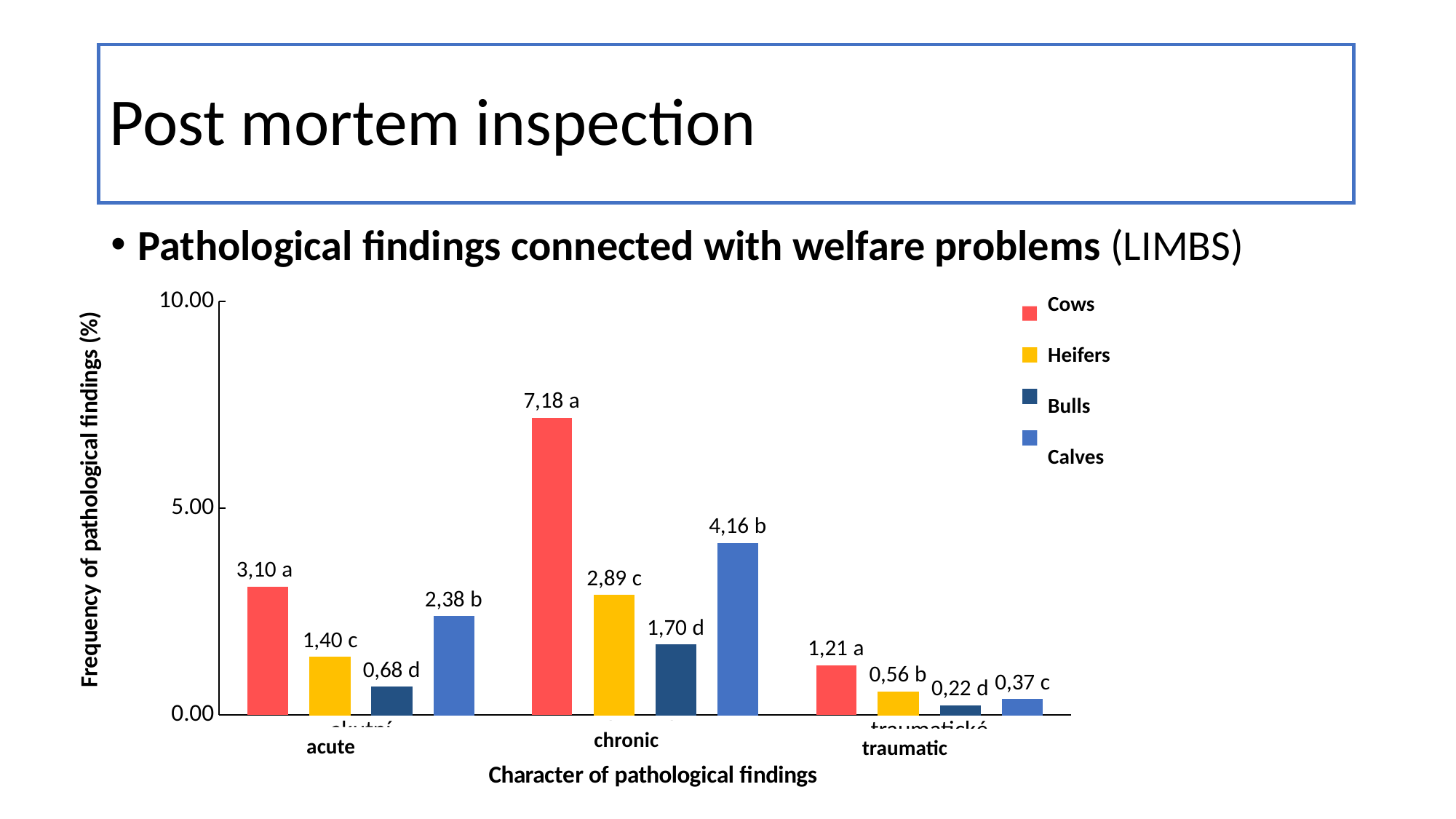

#
Post mortem inspection
Pathological findings connected with welfare problems (LIMBS)

### Chart

| Category | Krávy | Jalovice | Býci | Telata |
|---|---|---|---|---|
| akutní | 3.101550555353225 | 1.3962126616830546 | 0.6755020230596303 | 2.3798811016762556 |
| chronické | 7.180181464063465 | 2.8940103601228326 | 1.6975188594059716 | 4.1556974506744275 |
| traumatické | 1.2065935109971024 | 0.5614318061974627 | 0.22342770995951913 | 0.37430953771336123 |
Cows

Heifers

Bulls

Calves
chronic
acute
traumatic